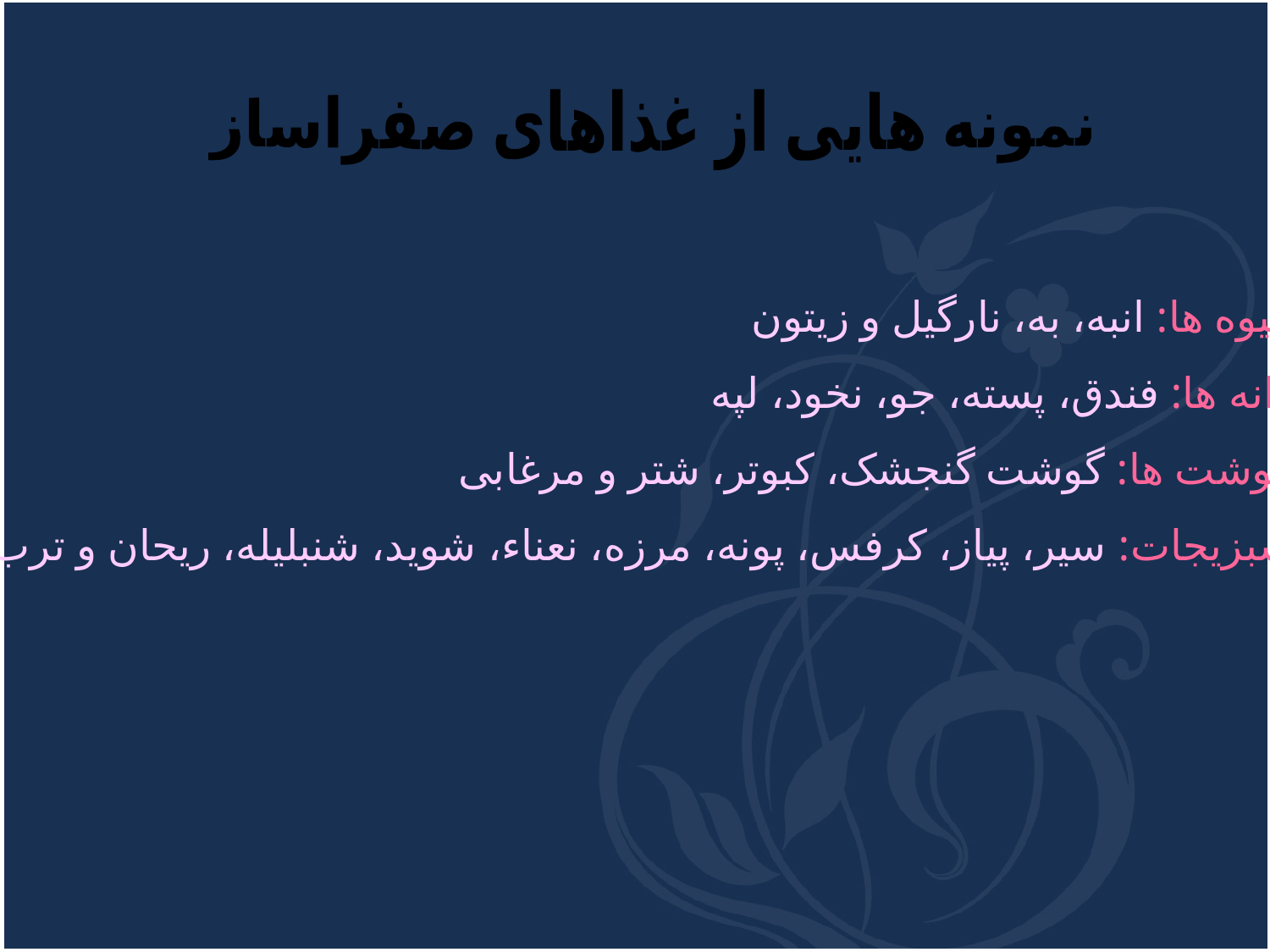

نمونه هایی از غذاهای صفراساز
میوه ها: انبه، به، نارگیل و زیتون
دانه ها: فندق، پسته، جو، نخود، لپه
گوشت ها: گوشت گنجشک، کبوتر، شتر و مرغابی
سبزیجات: سیر، پیاز، کرفس، پونه، مرزه، نعناء، شوید، شنبلیله، ریحان و ترب